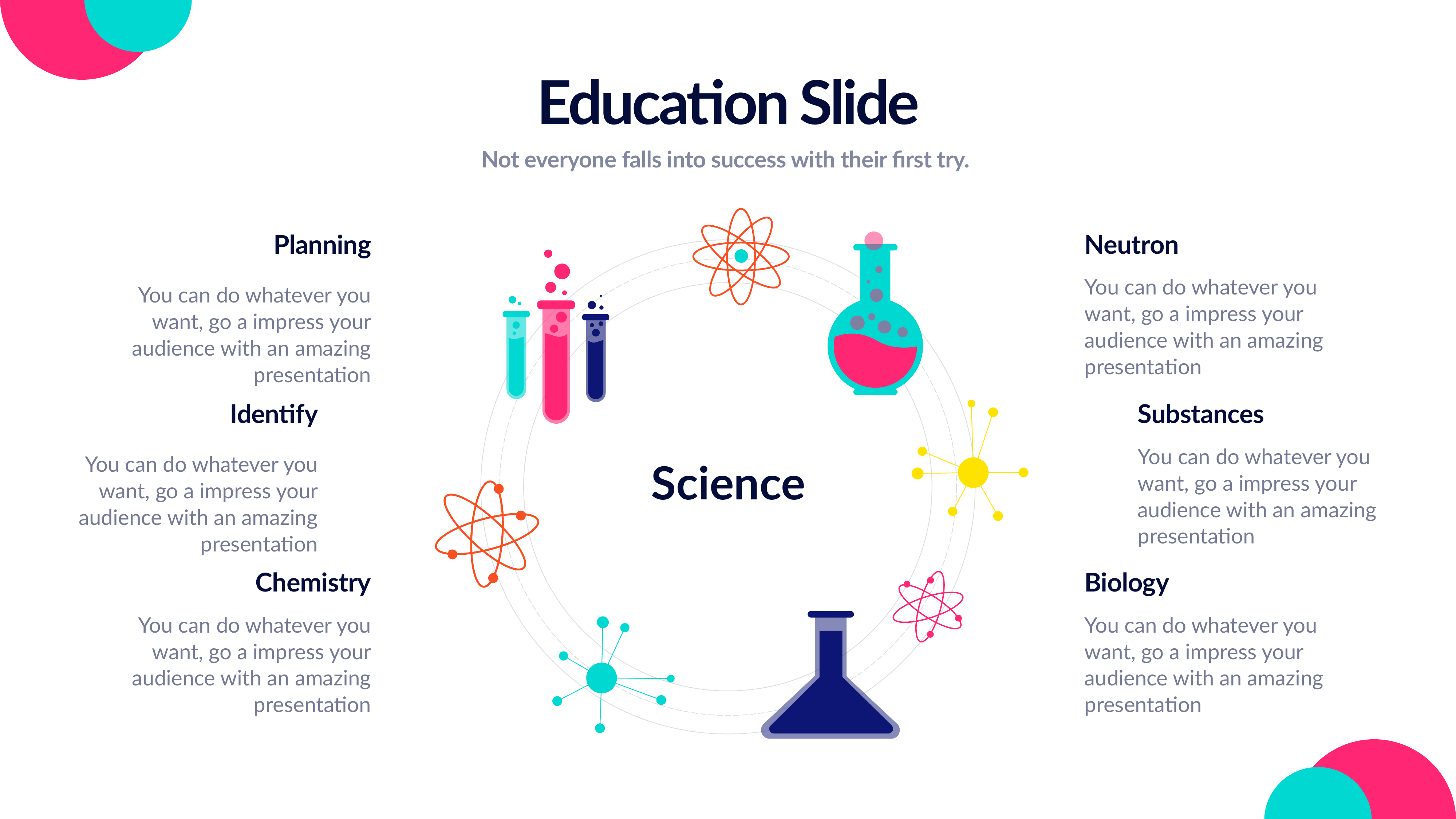

Education Slide
Not everyone falls into success with their first try.

Planning
Neutron

You can do whatever you want, go a impress your audience with an amazing presentation
You can do whatever you want, go a impress your audience with an amazing presentation

Identify
Substances

You can do whatever you want, go a impress your audience with an amazing presentation
Science
You can do whatever you want, go a impress your audience with an amazing presentation

Chemistry
Biology

You can do whatever you want, go a impress your audience with an amazing presentation
You can do whatever you want, go a impress your audience with an amazing presentation